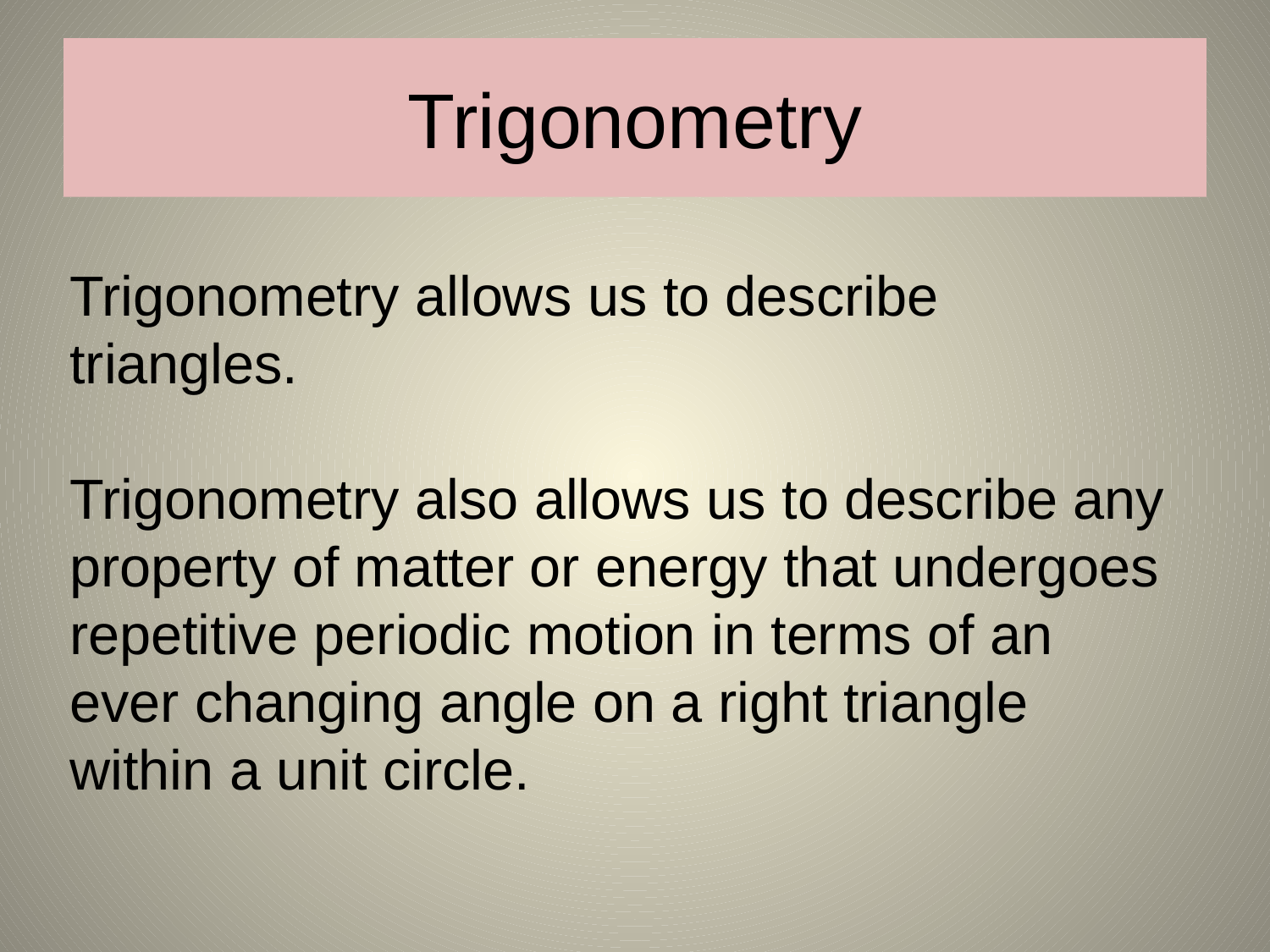

# Trigonometry
Trigonometry allows us to describe triangles.

Trigonometry also allows us to describe any property of matter or energy that undergoes repetitive periodic motion in terms of an ever changing angle on a right triangle within a unit circle.